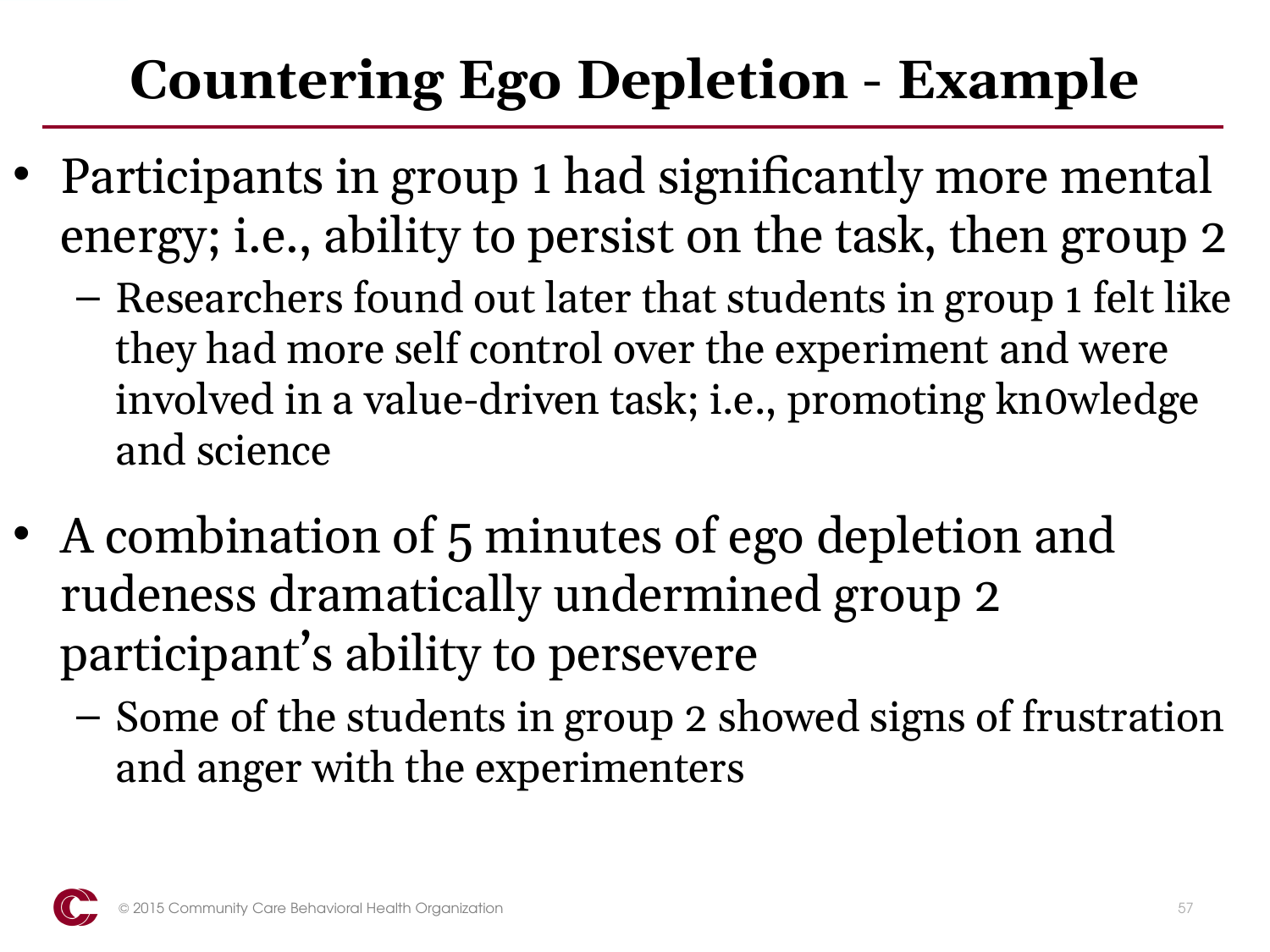

# Countering Ego Depletion - Example
Participants in group 1 had significantly more mental energy; i.e., ability to persist on the task, then group 2
Researchers found out later that students in group 1 felt like they had more self control over the experiment and were involved in a value-driven task; i.e., promoting kn0wledge and science

A combination of 5 minutes of ego depletion and rudeness dramatically undermined group 2 participant’s ability to persevere
Some of the students in group 2 showed signs of frustration and anger with the experimenters
© 2015 Community Care Behavioral Health Organization
57